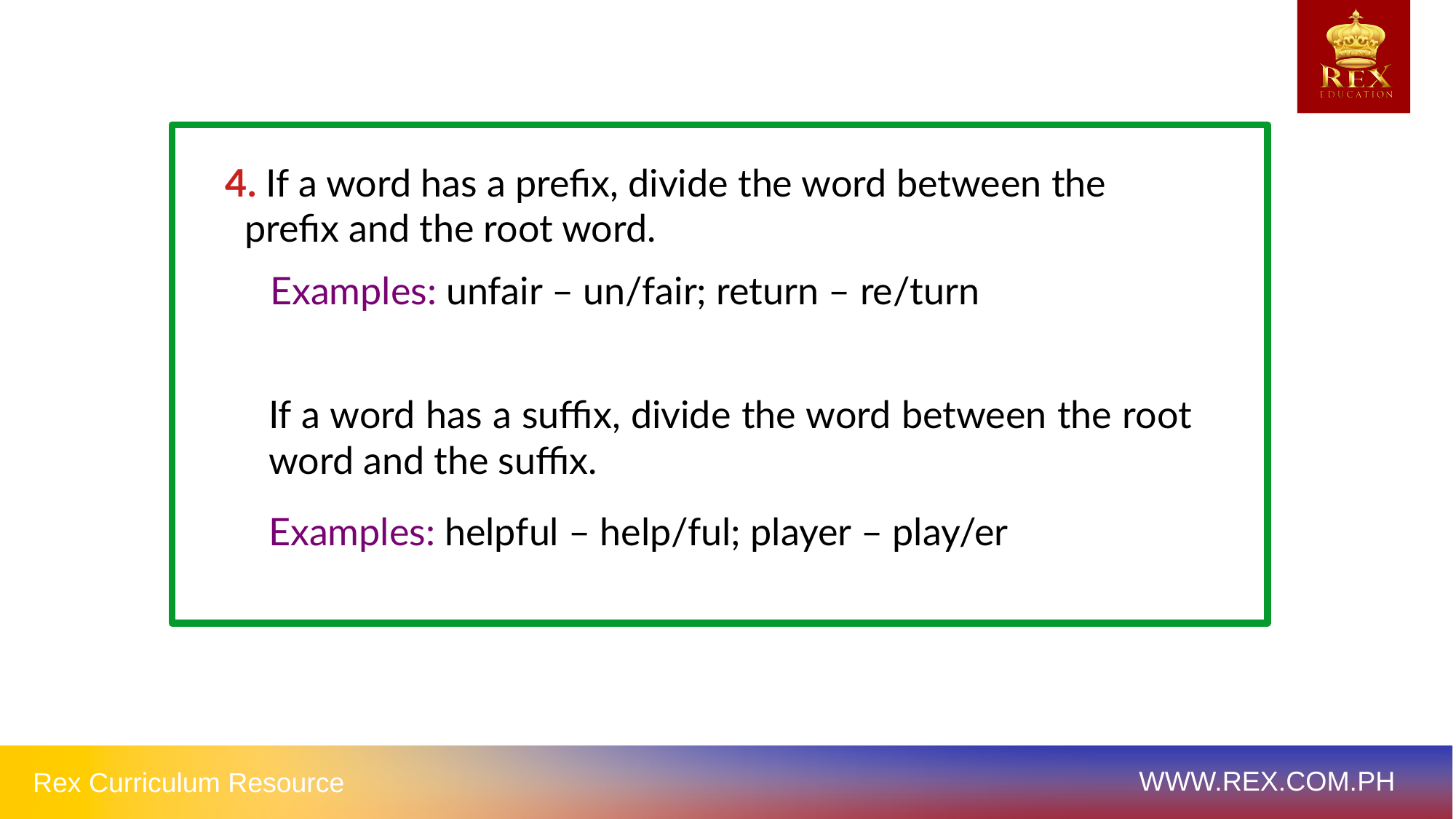

4. If a word has a prefix, divide the word between the              prefix and the root word.
 Examples: unfair – un/fair; return – re/turn
If a word has a suffix, divide the word between the root word and the suffix.
Examples: helpful – help/ful; player – play/er